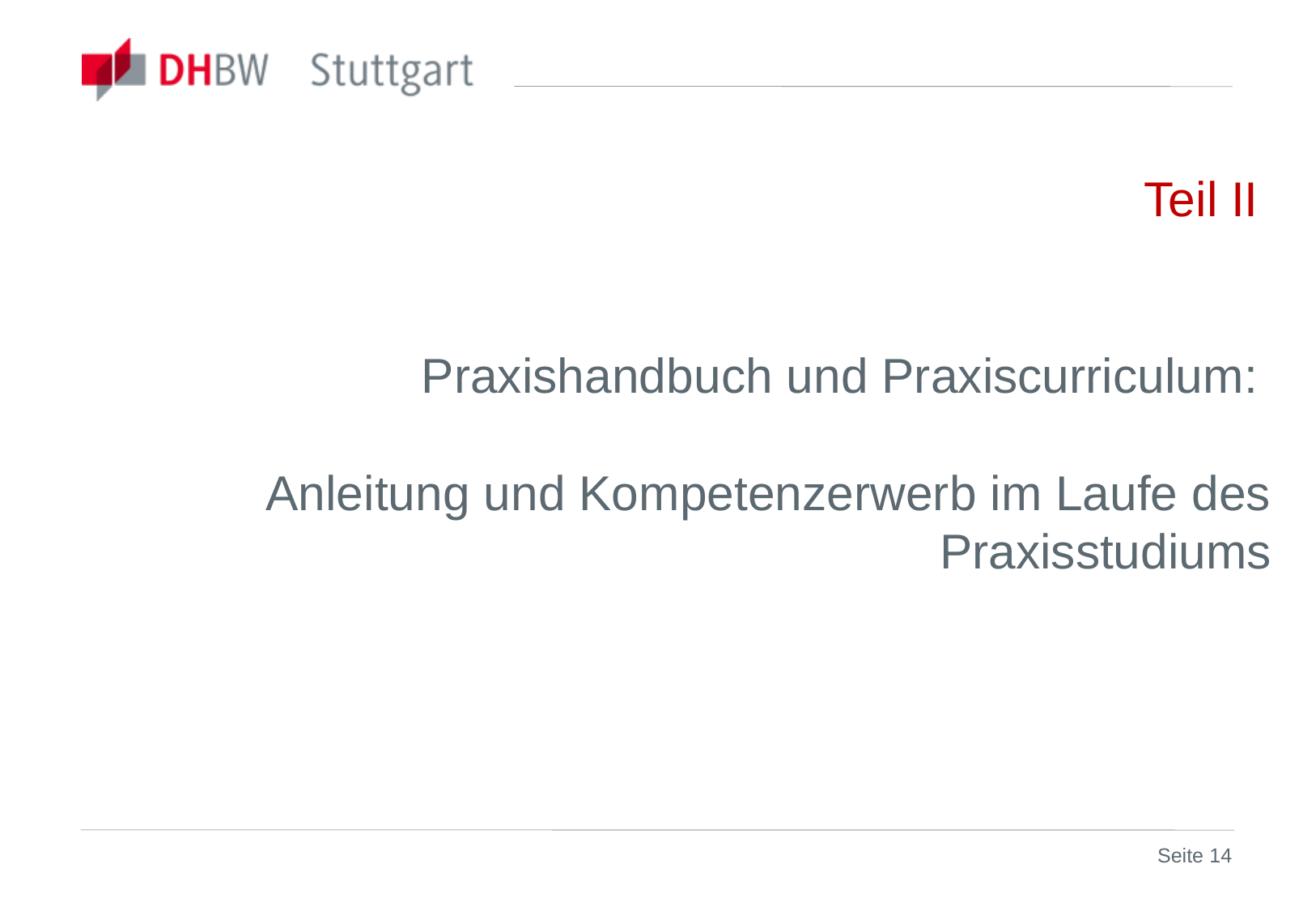

Teil II

Praxishandbuch und Praxiscurriculum:
Anleitung und Kompetenzerwerb im Laufe des Praxisstudiums
Seite 14